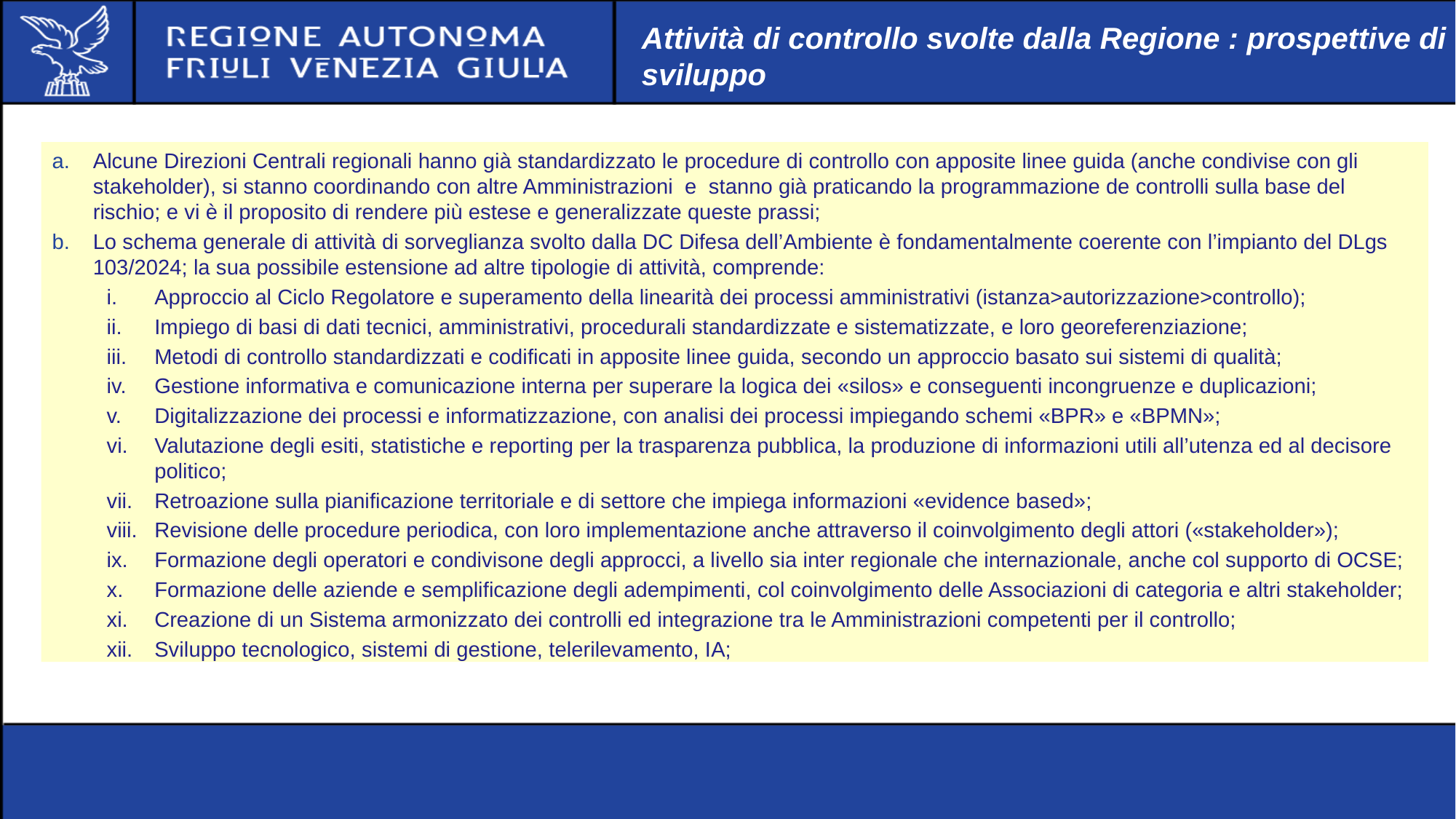

# Attività di controllo svolte dalla Regione : prospettive di sviluppo
Alcune Direzioni Centrali regionali hanno già standardizzato le procedure di controllo con apposite linee guida (anche condivise con gli stakeholder), si stanno coordinando con altre Amministrazioni  e  stanno già praticando la programmazione de controlli sulla base del rischio; e vi è il proposito di rendere più estese e generalizzate queste prassi;
Lo schema generale di attività di sorveglianza svolto dalla DC Difesa dell’Ambiente è fondamentalmente coerente con l’impianto del DLgs 103/2024; la sua possibile estensione ad altre tipologie di attività, comprende:
Approccio al Ciclo Regolatore e superamento della linearità dei processi amministrativi (istanza>autorizzazione>controllo);
Impiego di basi di dati tecnici, amministrativi, procedurali standardizzate e sistematizzate, e loro georeferenziazione;
Metodi di controllo standardizzati e codificati in apposite linee guida, secondo un approccio basato sui sistemi di qualità;
Gestione informativa e comunicazione interna per superare la logica dei «silos» e conseguenti incongruenze e duplicazioni;
Digitalizzazione dei processi e informatizzazione, con analisi dei processi impiegando schemi «BPR» e «BPMN»;
Valutazione degli esiti, statistiche e reporting per la trasparenza pubblica, la produzione di informazioni utili all’utenza ed al decisore politico;
Retroazione sulla pianificazione territoriale e di settore che impiega informazioni «evidence based»;
Revisione delle procedure periodica, con loro implementazione anche attraverso il coinvolgimento degli attori («stakeholder»);
Formazione degli operatori e condivisone degli approcci, a livello sia inter regionale che internazionale, anche col supporto di OCSE;
Formazione delle aziende e semplificazione degli adempimenti, col coinvolgimento delle Associazioni di categoria e altri stakeholder;
Creazione di un Sistema armonizzato dei controlli ed integrazione tra le Amministrazioni competenti per il controllo;
Sviluppo tecnologico, sistemi di gestione, telerilevamento, IA;